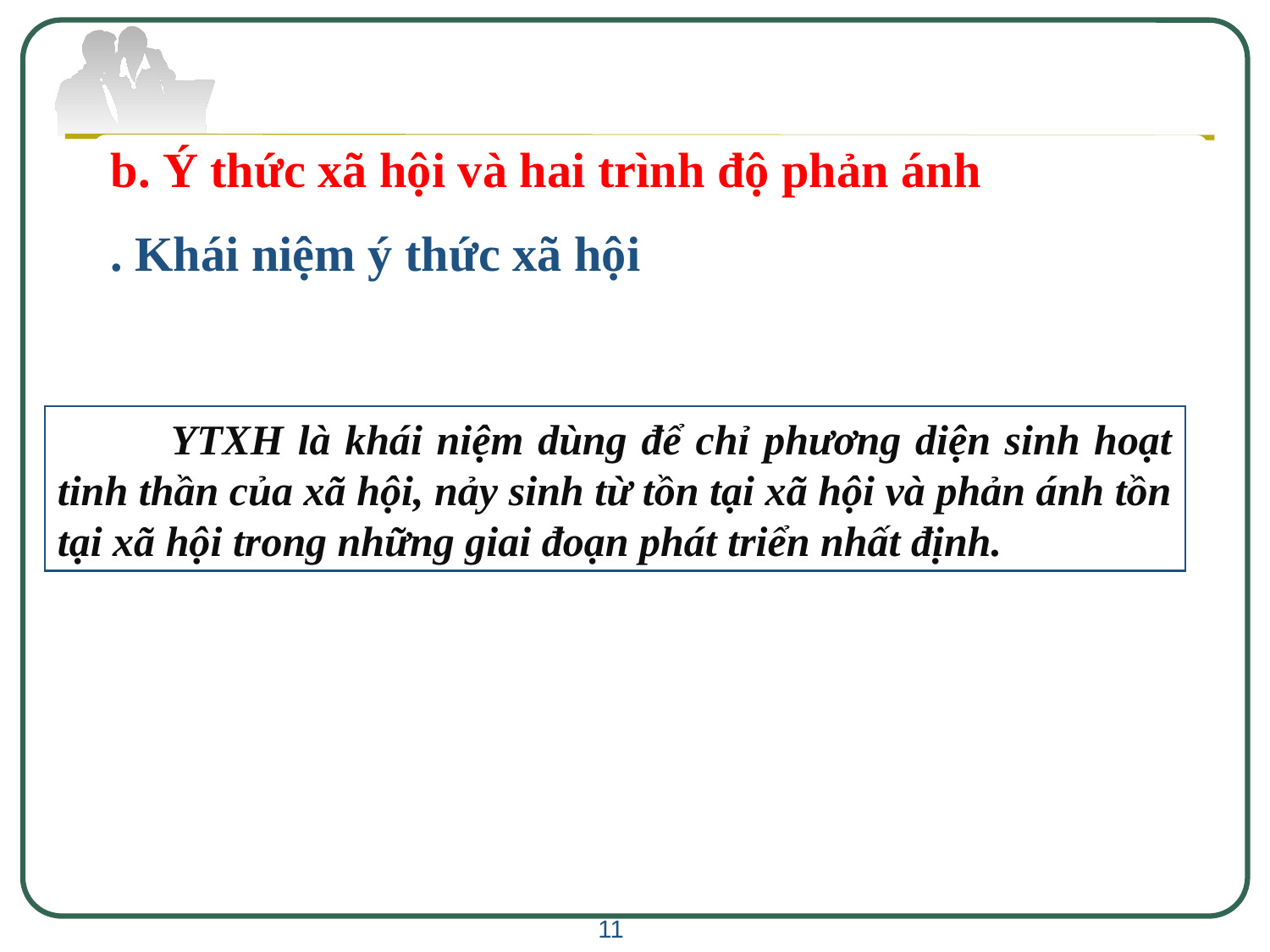

#
b. Ý thức xã hội và hai trình độ phản ánh
. Khái niệm ý thức xã hội
        YTXH là khái niệm dùng để chỉ phương diện sinh hoạt tinh thần của xã hội, nảy sinh từ tồn tại xã hội và phản ánh tồn tại xã hội trong những giai đoạn phát triển nhất định.
11